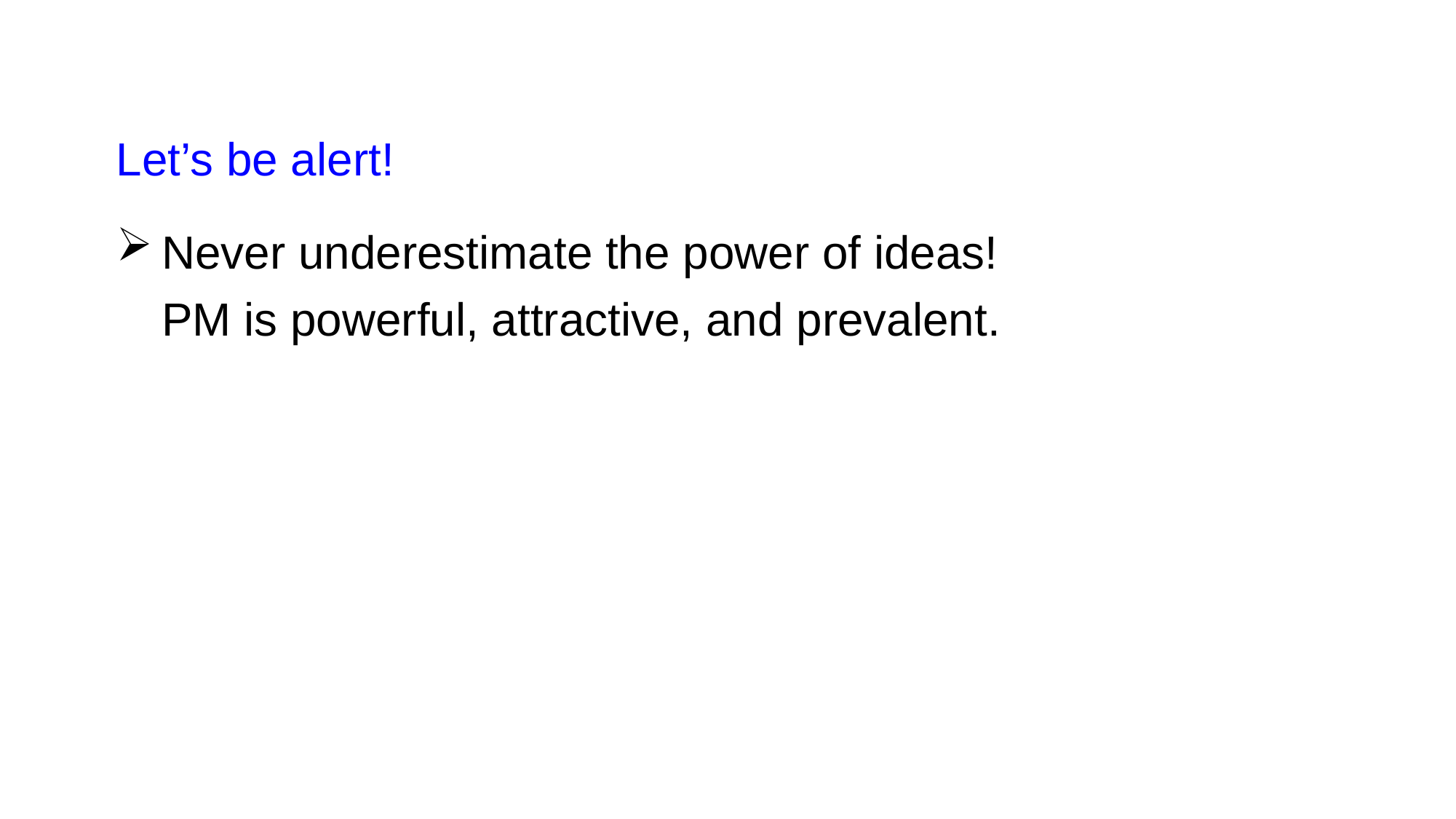

Let’s be alert!

Never underestimate the power of ideas!
PM is powerful, attractive, and prevalent.